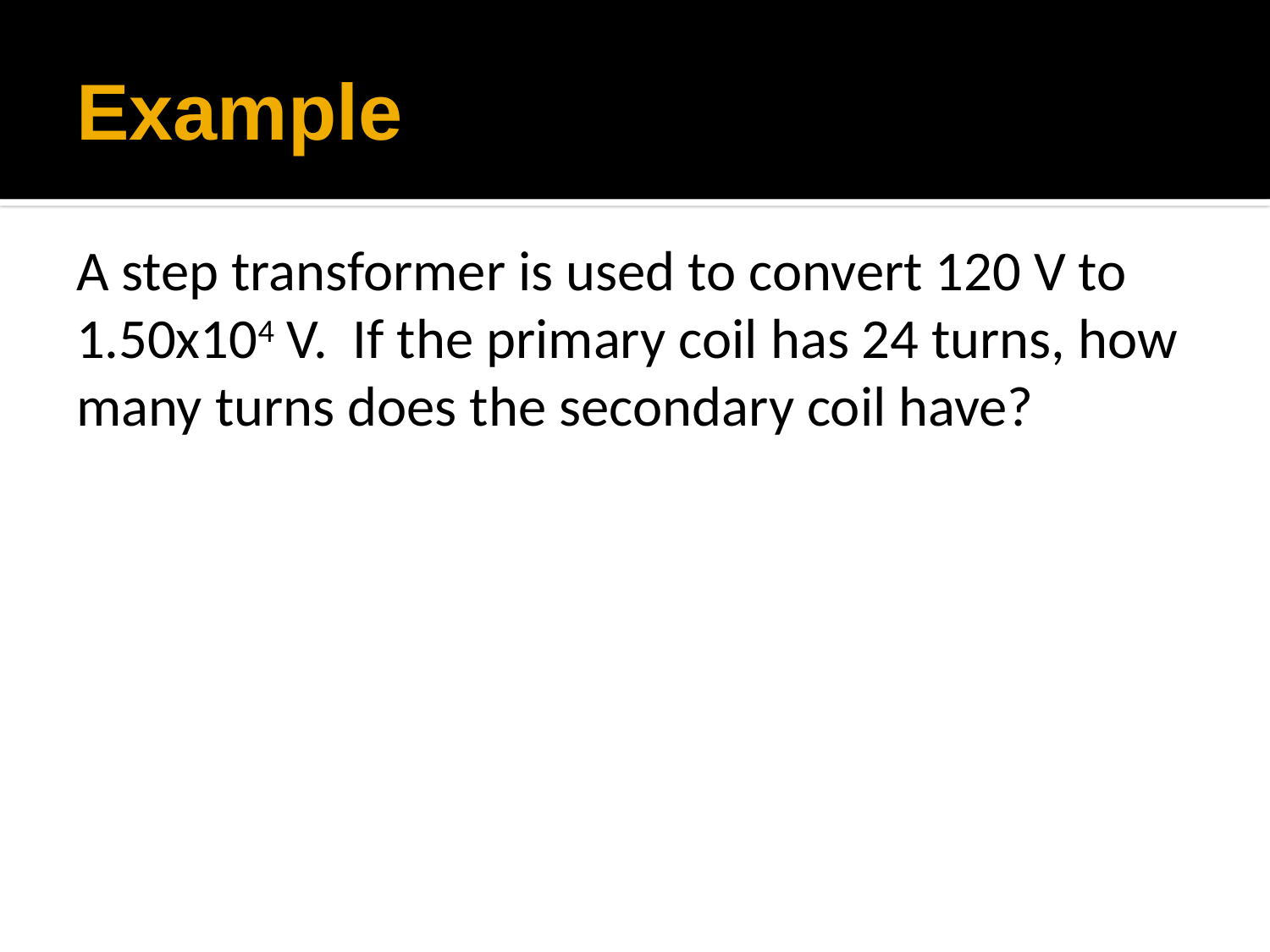

# Example
A step transformer is used to convert 120 V to 1.50x104 V.  If the primary coil has 24 turns, how many turns does the secondary coil have?